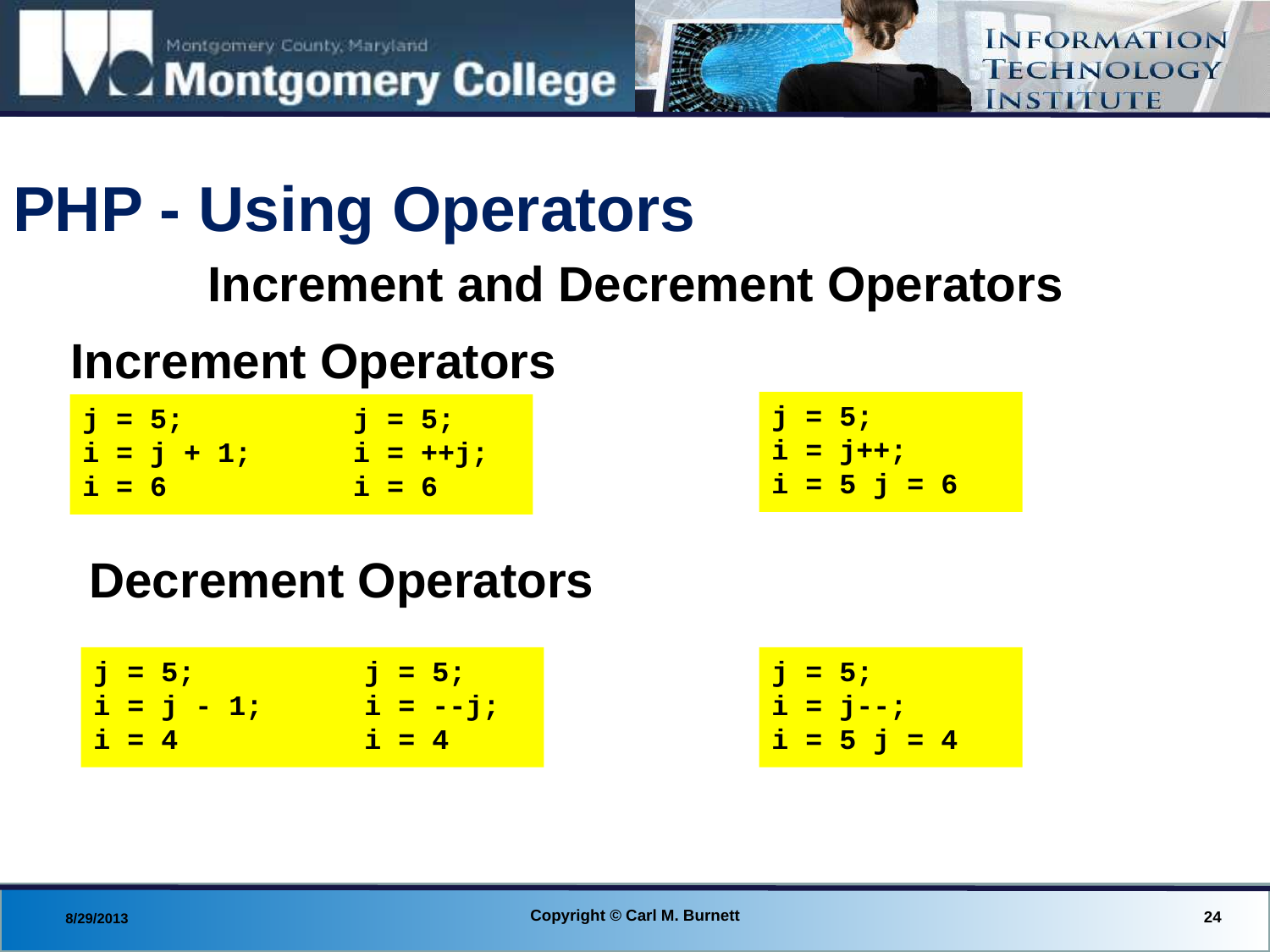

# PHP - Using Operators
Increment and Decrement Operators
Increment Operators
j = 5;
i = j++;
i = 5 j = 6

j = 5;		 j = 5;
i = j + 1;	 i = ++j;
i = 6		 i = 6

Decrement Operators
j = 5;		 j = 5;
i = j - 1;	 i = --j;
i = 4		 i = 4

j = 5;
i = j--;
i = 5 j = 4

Copyright © Carl M. Burnett
24
8/29/2013